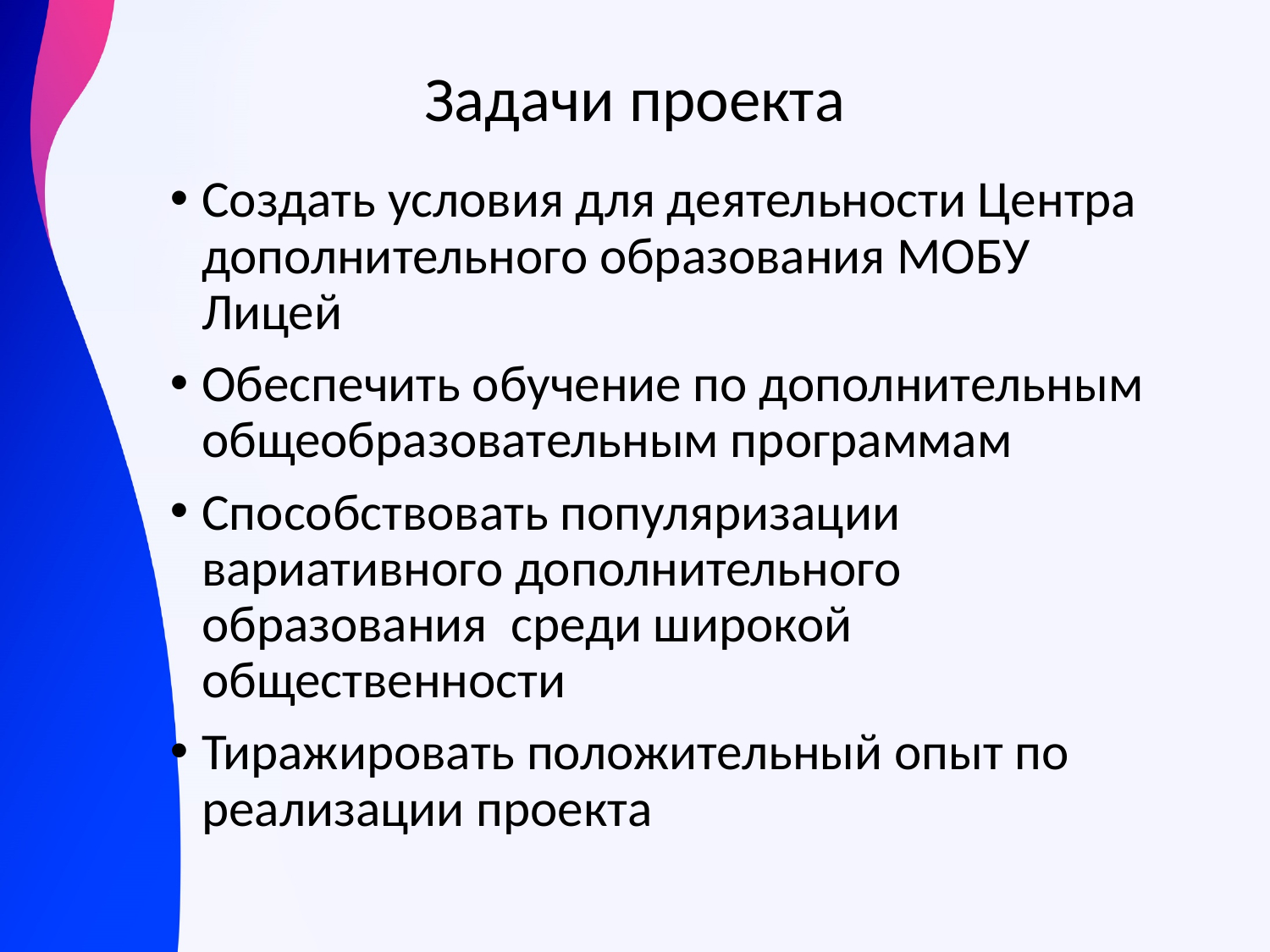

# Задачи проекта
Создать условия для деятельности Центра дополнительного образования МОБУ Лицей
Обеспечить обучение по дополнительным общеобразовательным программам
Способствовать популяризации вариативного дополнительного образования  среди широкой общественности
Тиражировать положительный опыт по реализации проекта